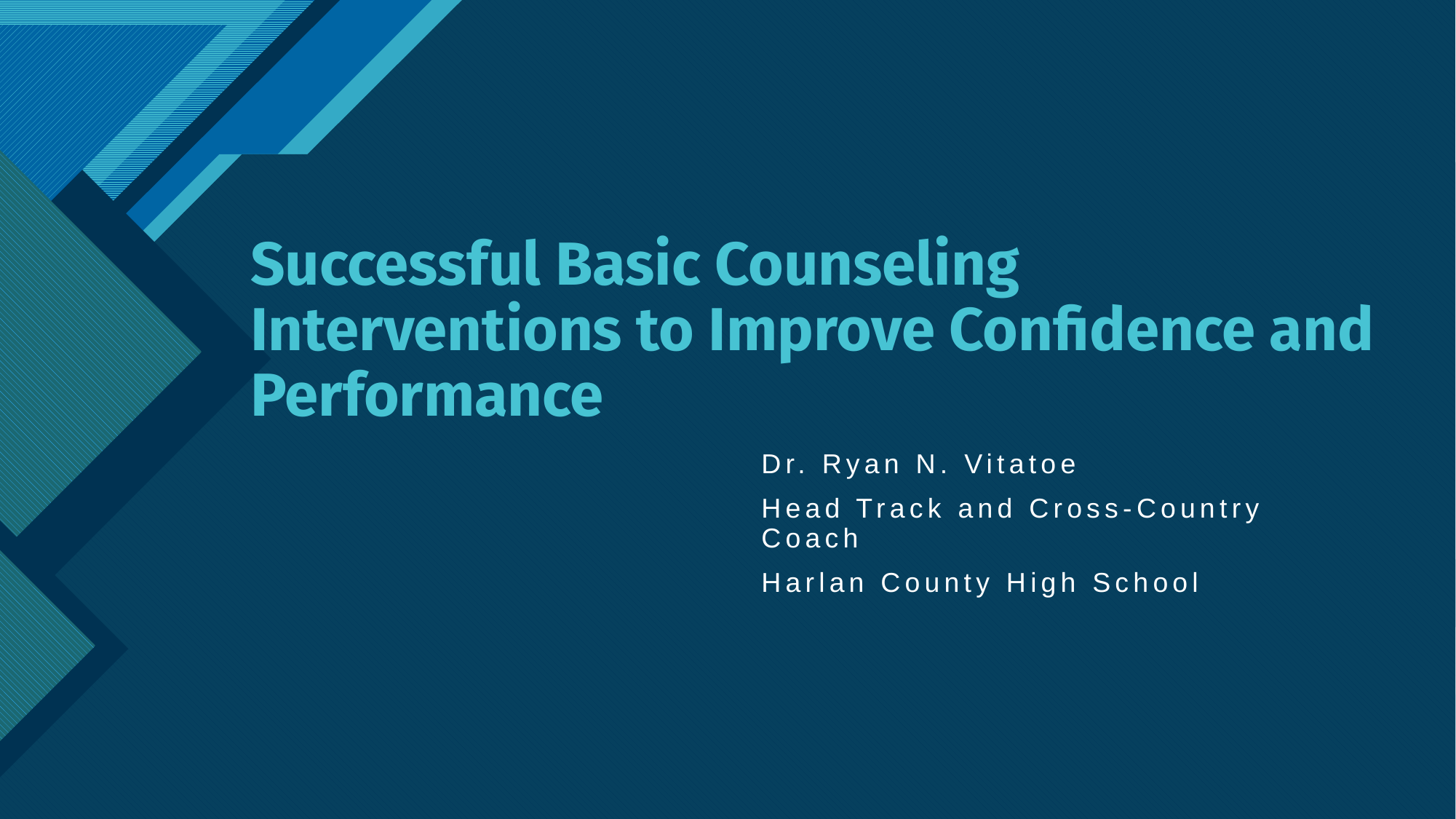

# Successful Basic Counseling Interventions to Improve Confidence and Performance
Dr. Ryan N. Vitatoe
Head Track and Cross-Country Coach
Harlan County High School